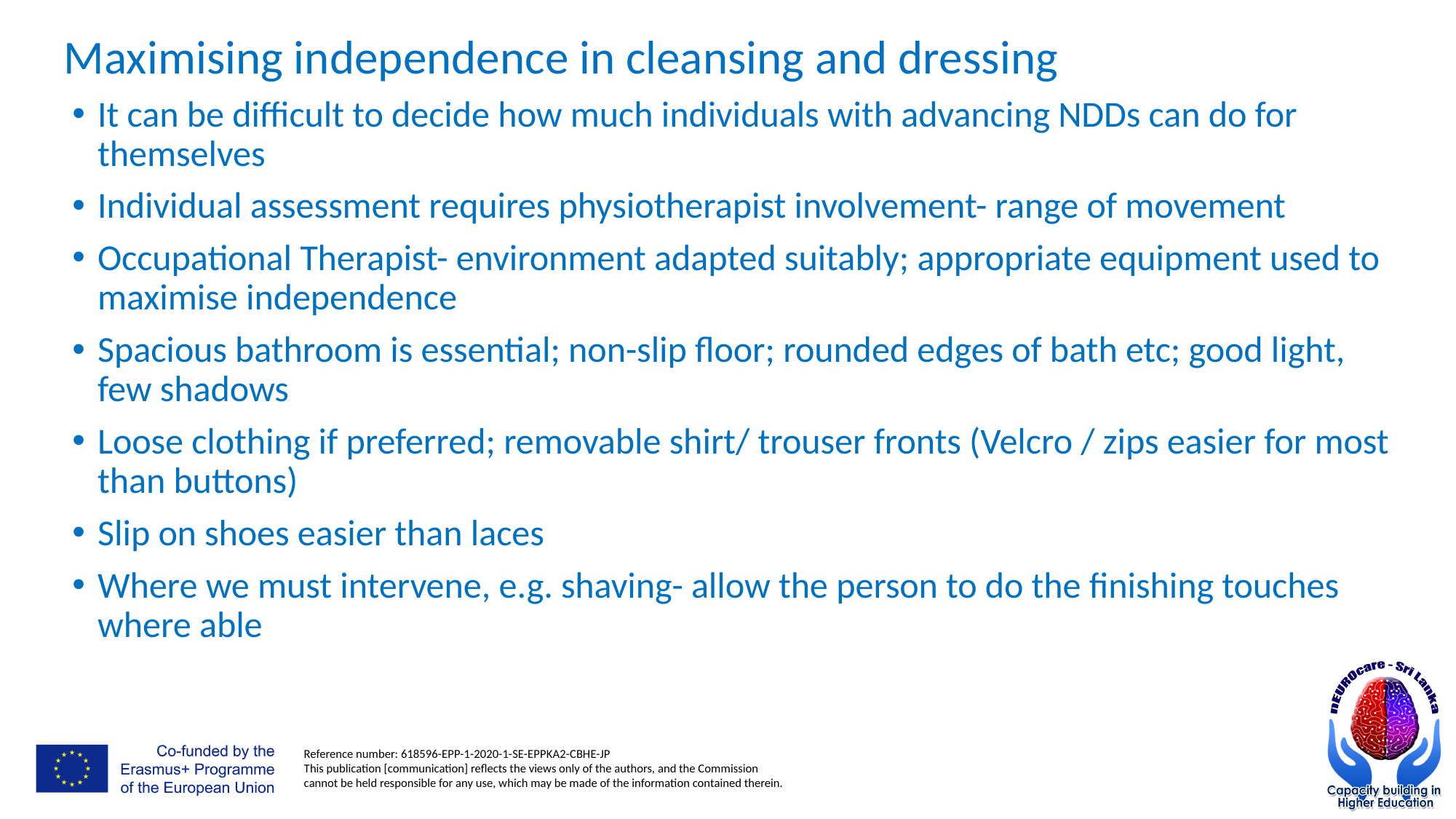

# Maximising independence in cleansing and dressing
It can be difficult to decide how much individuals with advancing NDDs can do for themselves
Individual assessment requires physiotherapist involvement- range of movement
Occupational Therapist- environment adapted suitably; appropriate equipment used to maximise independence
Spacious bathroom is essential; non-slip floor; rounded edges of bath etc; good light, few shadows
Loose clothing if preferred; removable shirt/ trouser fronts (Velcro / zips easier for most than buttons)
Slip on shoes easier than laces
Where we must intervene, e.g. shaving- allow the person to do the finishing touches where able